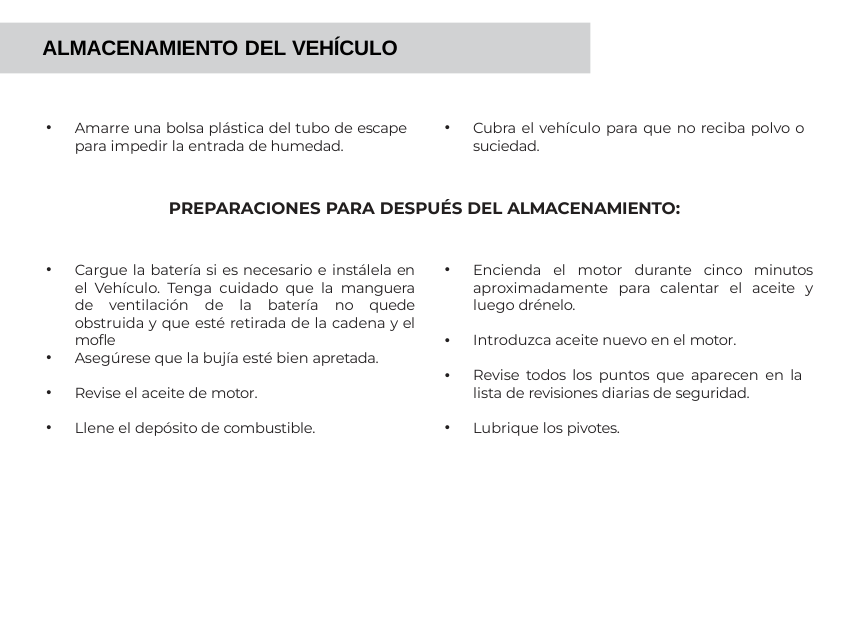

# ALMACENAMIENTO DEL VEHÍCULO
Amarre una bolsa plástica del tubo de escape para impedir la entrada de humedad.
Cubra el vehículo para que no reciba polvo o suciedad.
PREPARACIONES PARA DESPUÉS DEL ALMACENAMIENTO:
Cargue la batería si es necesario e instálela en el Vehículo. Tenga cuidado que la manguera de  ventilación  de  la  batería  no  quede obstruida y que esté retirada de la cadena y el mofle
Asegúrese que la bujía esté bien apretada.
Encienda el motor durante cinco minutos aproximadamente para calentar el aceite y luego drénelo.
Introduzca aceite nuevo en el motor.
Revise todos los puntos que aparecen en la
lista de revisiones diarias de seguridad.
Revise el aceite de motor.
Llene el depósito de combustible.
Lubrique los pivotes.